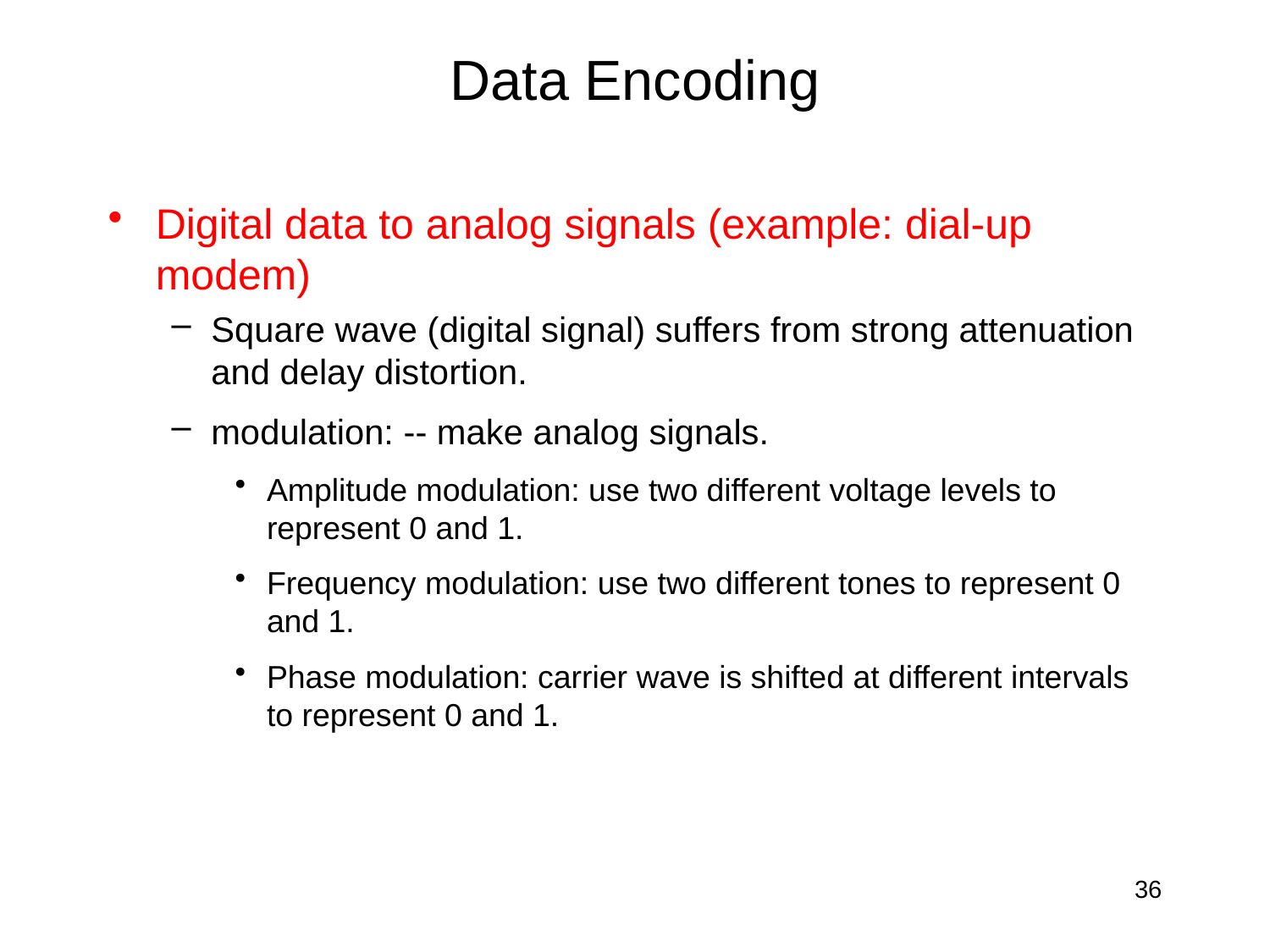

# Data Encoding
Digital data to analog signals (example: dial-up modem)
Square wave (digital signal) suffers from strong attenuation and delay distortion.
modulation: -- make analog signals.
Amplitude modulation: use two different voltage levels to represent 0 and 1.
Frequency modulation: use two different tones to represent 0 and 1.
Phase modulation: carrier wave is shifted at different intervals to represent 0 and 1.
36